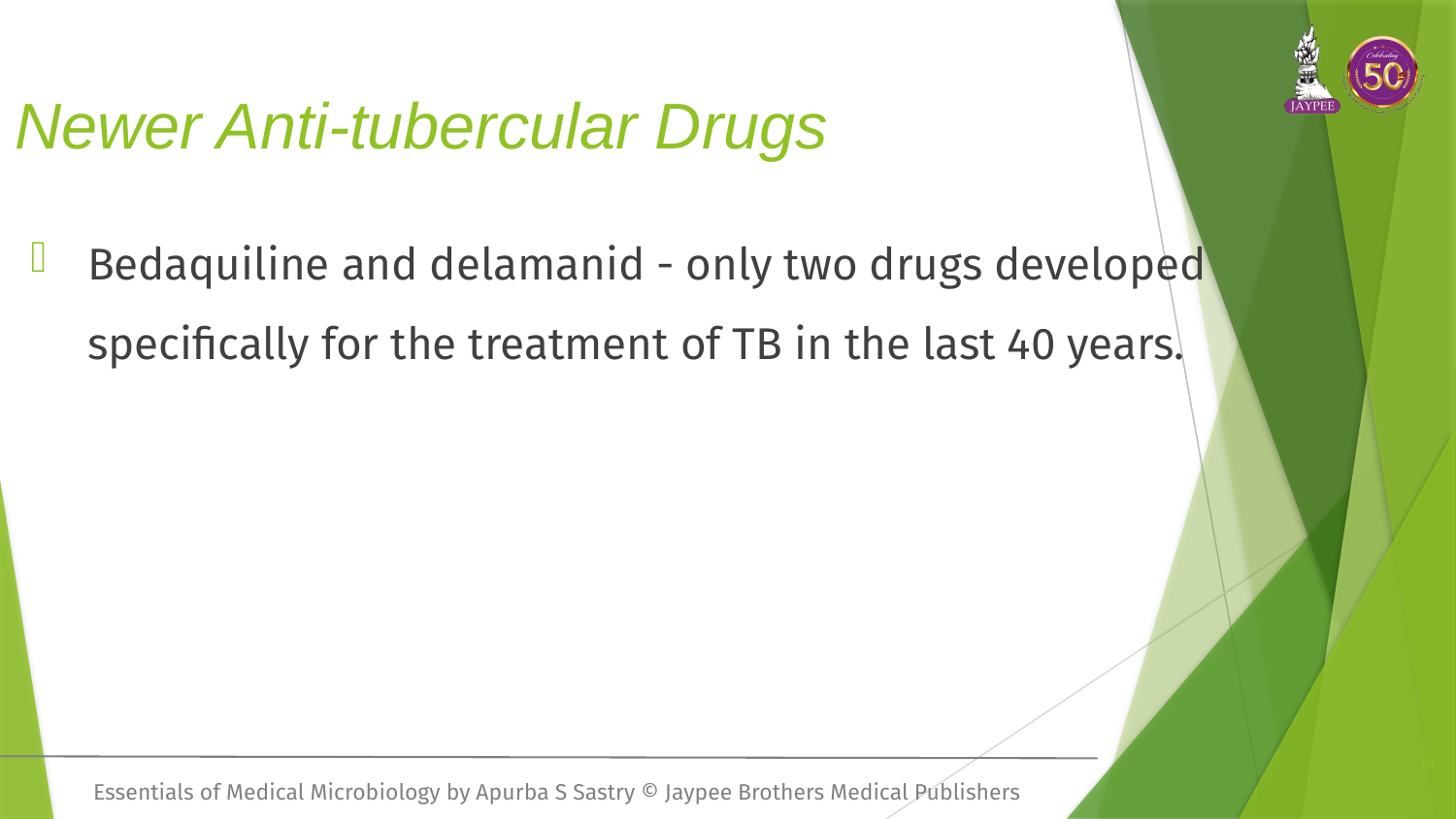

# Newer Anti-tubercular Drugs
Bedaquiline and delamanid - only two drugs developed specifically for the treatment of TB in the last 40 years.
69